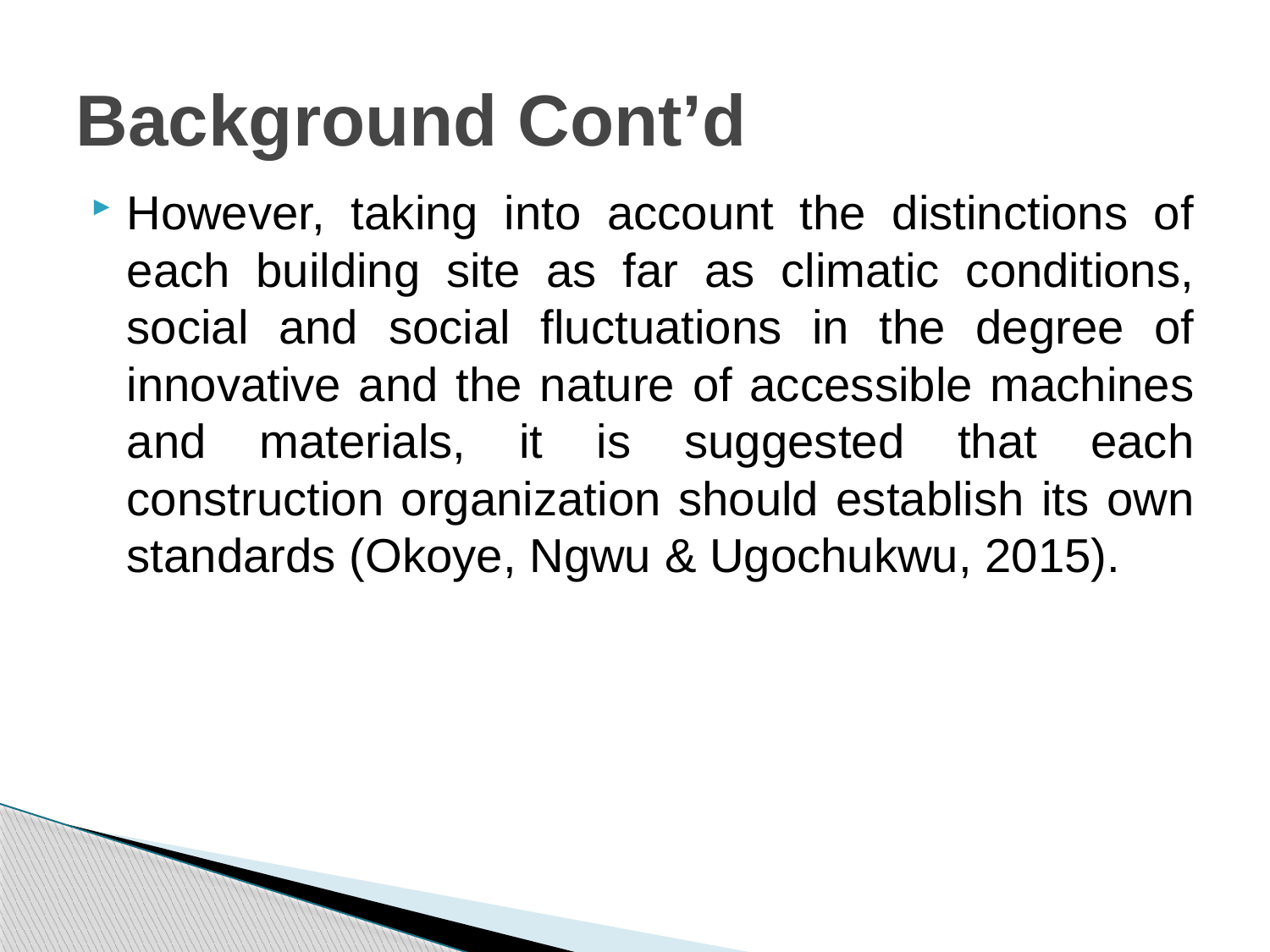

# Background Cont’d
However, taking into account the distinctions of each building site as far as climatic conditions, social and social fluctuations in the degree of innovative and the nature of accessible machines and materials, it is suggested that each construction organization should establish its own standards (Okoye, Ngwu & Ugochukwu, 2015).